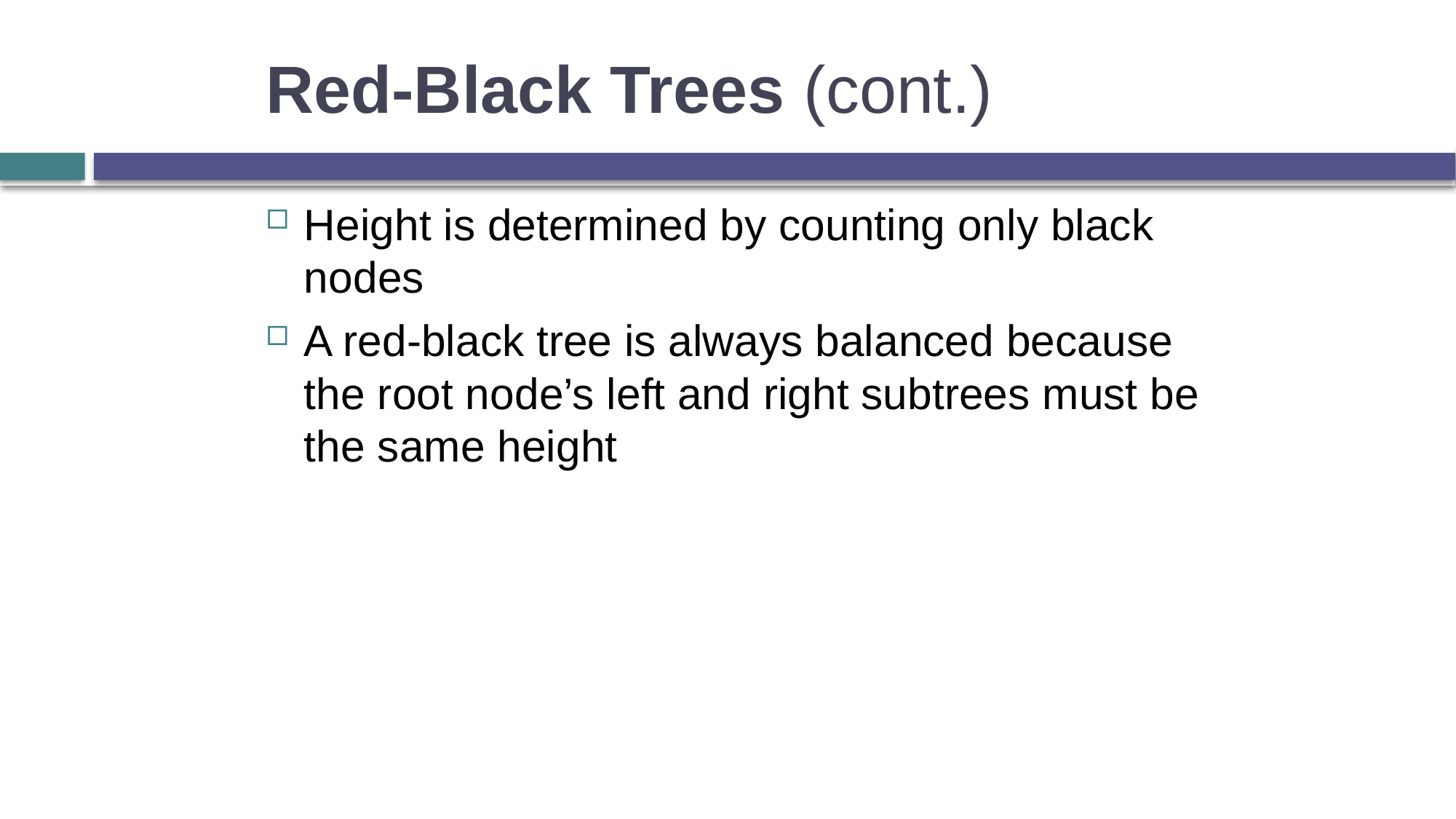

# Red-Black Trees (cont.)
Height is determined by counting only black nodes
A red-black tree is always balanced because the root node’s left and right subtrees must be the same height